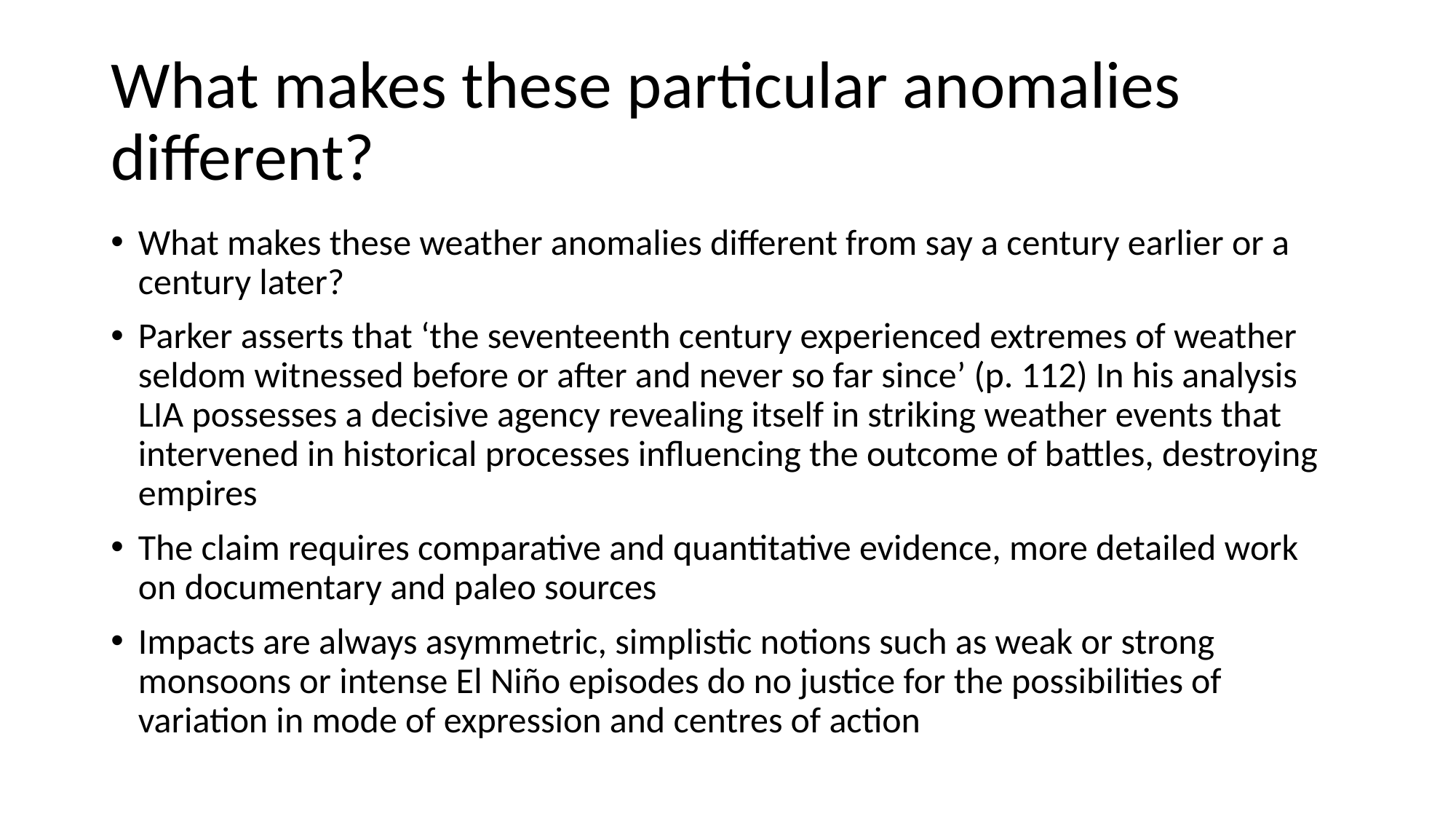

# What makes these particular anomalies different?
What makes these weather anomalies different from say a century earlier or a century later?
Parker asserts that ‘the seventeenth century experienced extremes of weather seldom witnessed before or after and never so far since’ (p. 112) In his analysis LIA possesses a decisive agency revealing itself in striking weather events that intervened in historical processes influencing the outcome of battles, destroying empires
The claim requires comparative and quantitative evidence, more detailed work on documentary and paleo sources
Impacts are always asymmetric, simplistic notions such as weak or strong monsoons or intense El Niño episodes do no justice for the possibilities of variation in mode of expression and centres of action